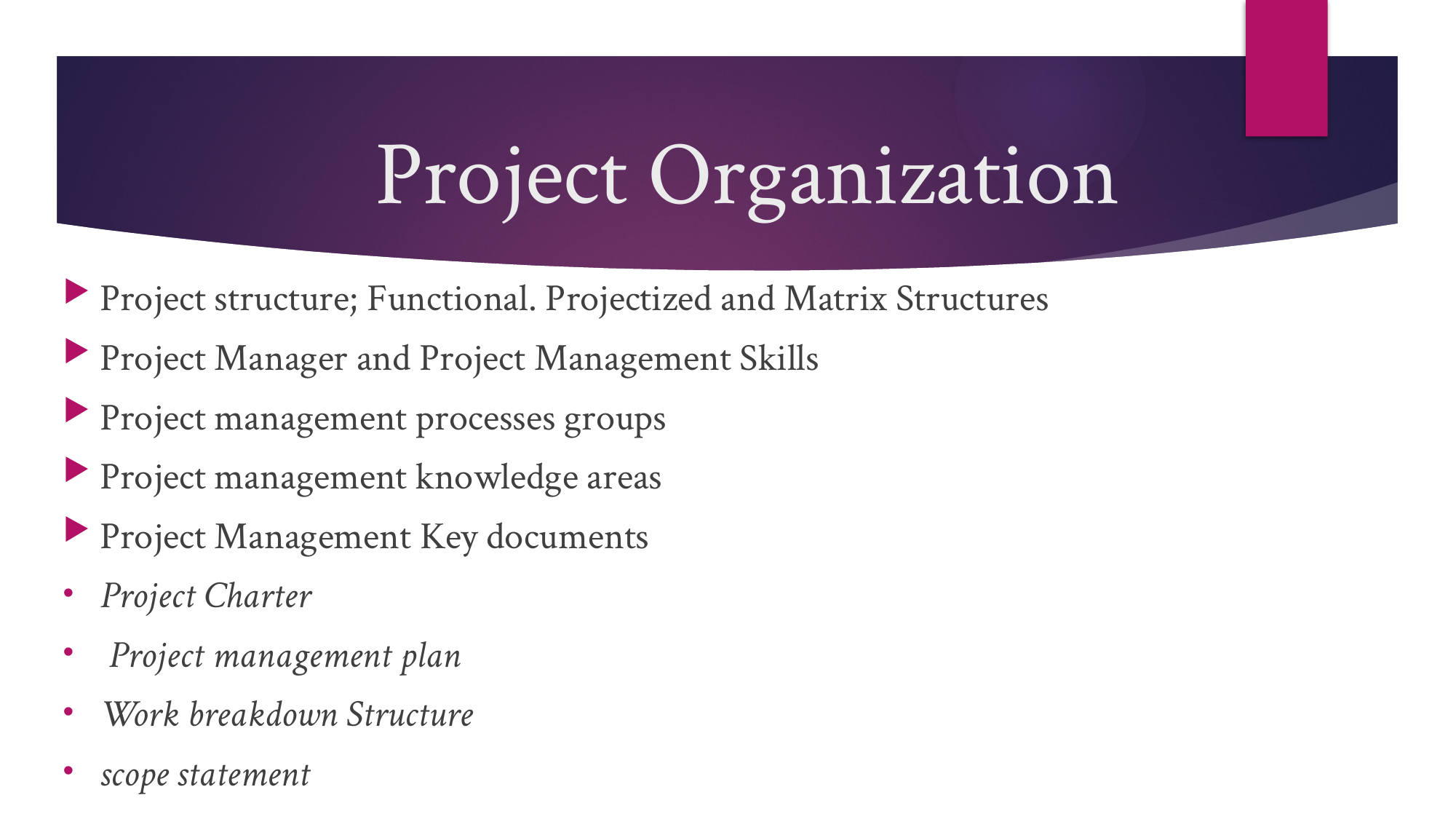

# Project Organization
Project structure; Functional. Projectized and Matrix Structures
Project Manager and Project Management Skills
Project management processes groups
Project management knowledge areas
Project Management Key documents
Project Charter
 Project management plan
Work breakdown Structure
scope statement